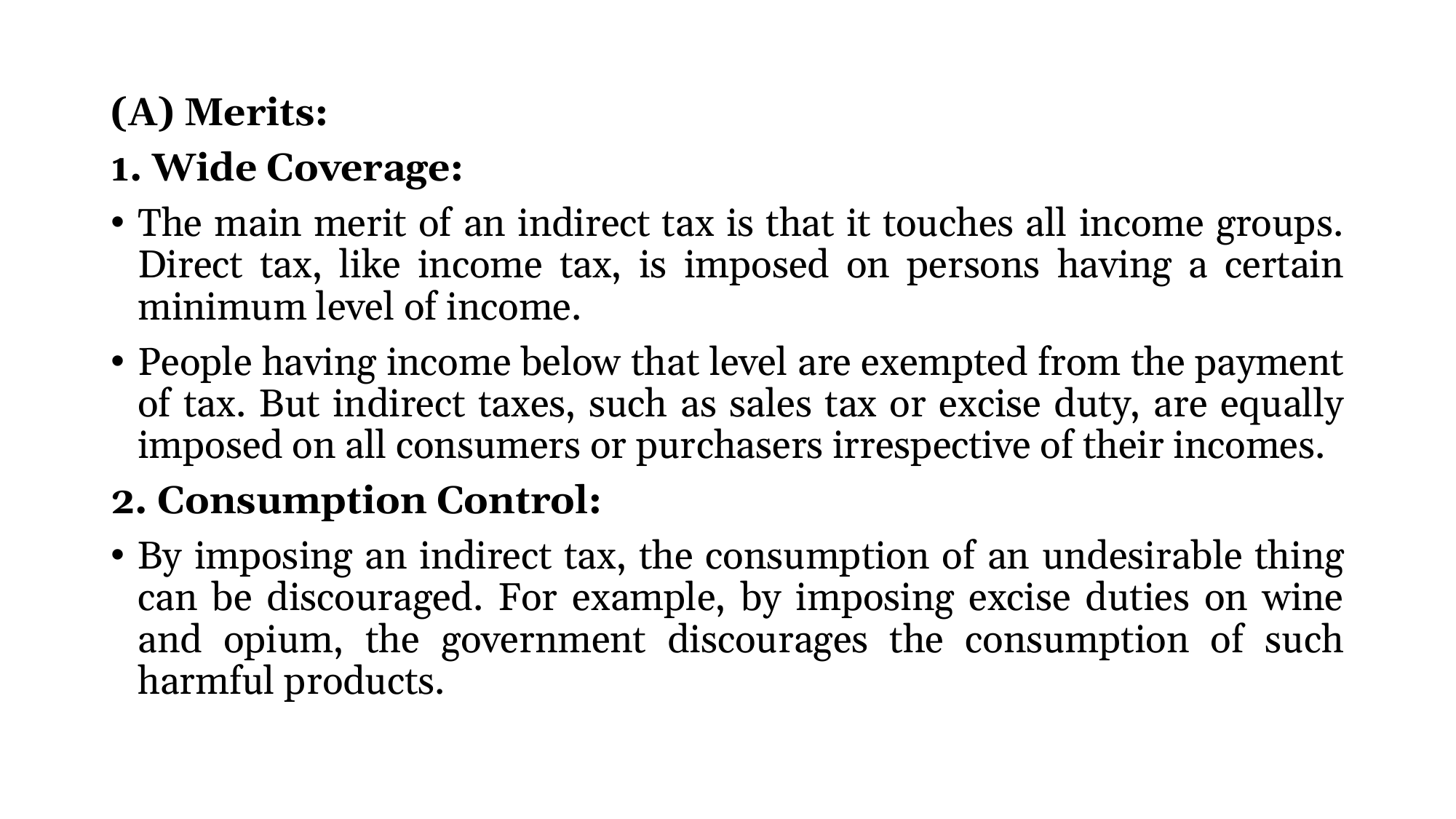

(A) Merits:
1. Wide Coverage:
The main merit of an indirect tax is that it touches all income groups. Direct tax, like income tax, is imposed on persons having a certain minimum level of income.
People having income below that level are exempted from the payment of tax. But indirect taxes, such as sales tax or excise duty, are equally imposed on all consumers or pur­chasers irrespective of their incomes.
2. Consumption Control:
By imposing an indirect tax, the consumption of an undesir­able thing can be discouraged. For example, by imposing excise duties on wine and opium, the government discourages the consumption of such harmful products.